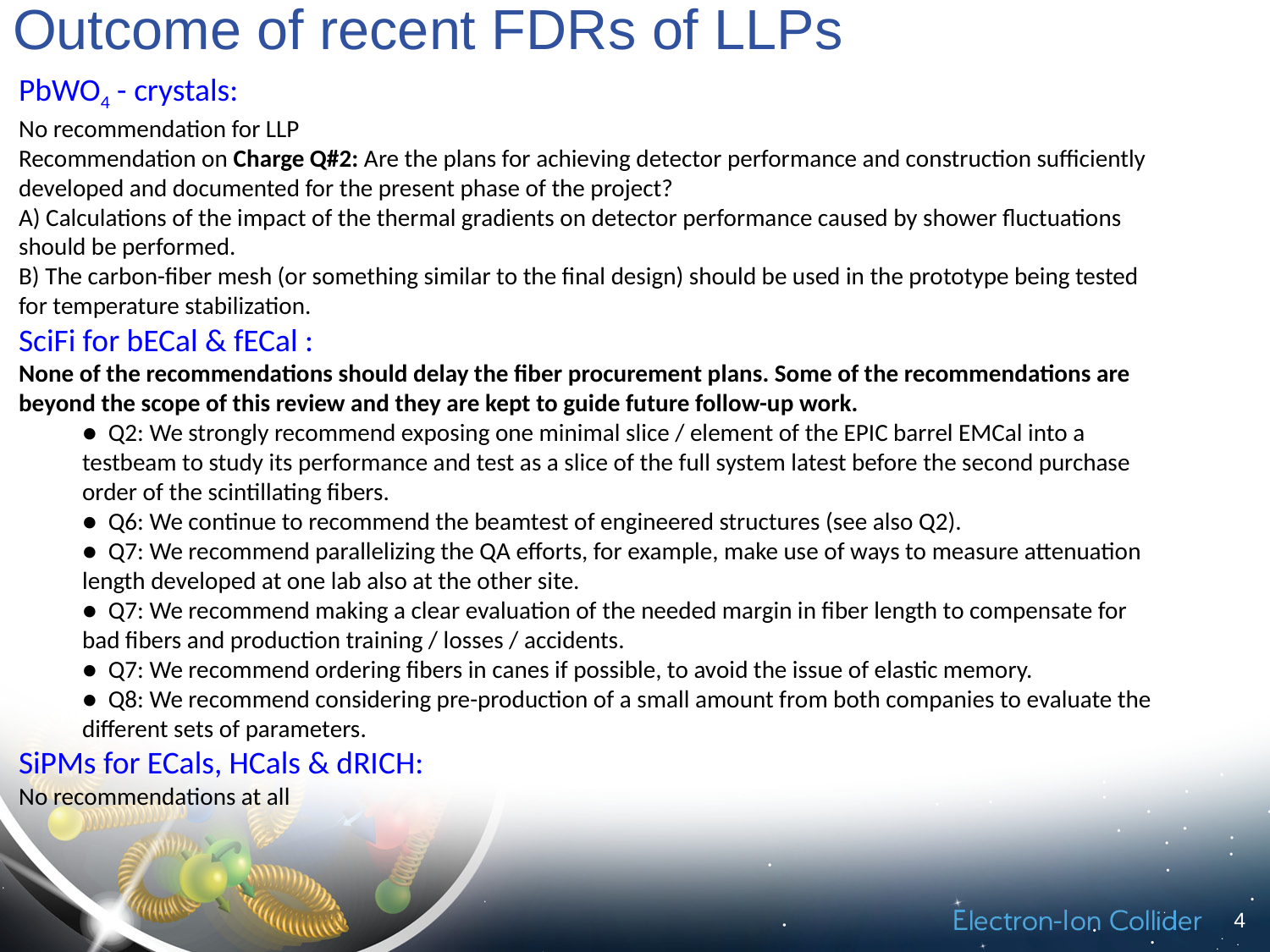

# Outcome of recent FDRs of LLPs
PbWO4 - crystals:
No recommendation for LLP
Recommendation on Charge Q#2: Are the plans for achieving detector performance and construction sufficiently developed and documented for the present phase of the project?
A) Calculations of the impact of the thermal gradients on detector performance caused by shower fluctuations should be performed.
B) The carbon-fiber mesh (or something similar to the final design) should be used in the prototype being tested for temperature stabilization.
SciFi for bECal & fECal :
None of the recommendations should delay the fiber procurement plans. Some of the recommendations are beyond the scope of this review and they are kept to guide future follow-up work.
●  Q2: We strongly recommend exposing one minimal slice / element of the EPIC barrel EMCal into a testbeam to study its performance and test as a slice of the full system latest before the second purchase order of the scintillating fibers.
●  Q6: We continue to recommend the beamtest of engineered structures (see also Q2).
●  Q7: We recommend parallelizing the QA efforts, for example, make use of ways to measure attenuation length developed at one lab also at the other site.
●  Q7: We recommend making a clear evaluation of the needed margin in fiber length to compensate for bad fibers and production training / losses / accidents.
●  Q7: We recommend ordering fibers in canes if possible, to avoid the issue of elastic memory.
●  Q8: We recommend considering pre-production of a small amount from both companies to evaluate the different sets of parameters.
SiPMs for ECals, HCals & dRICH:
No recommendations at all

4